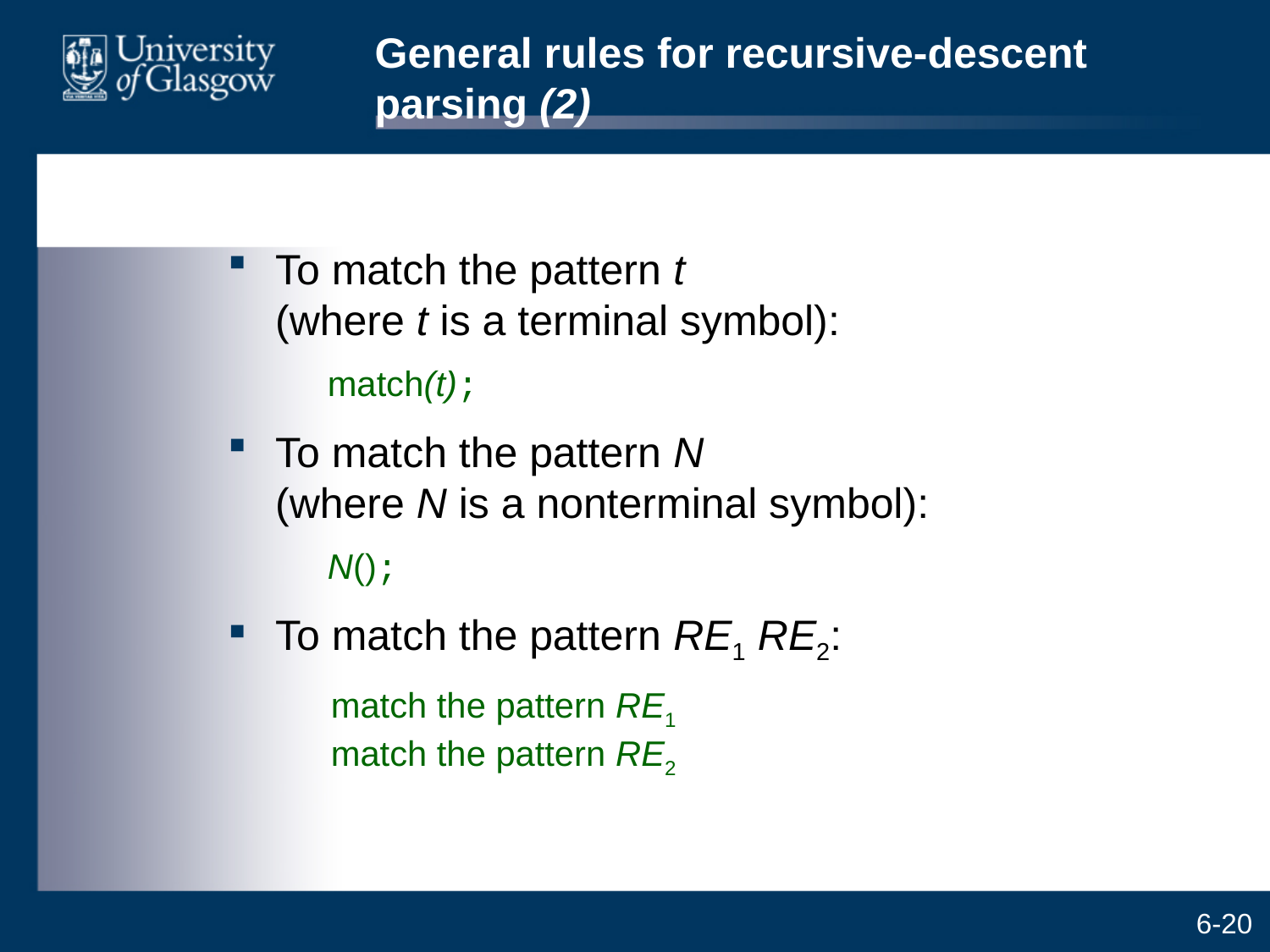

# General rules for recursive-descent parsing (2)
To match the pattern t
(where t is a terminal symbol):
	match(t);
To match the pattern N
(where N is a nonterminal symbol):
	N();
To match the pattern RE1 RE2:
	match the pattern RE1
match the pattern RE2